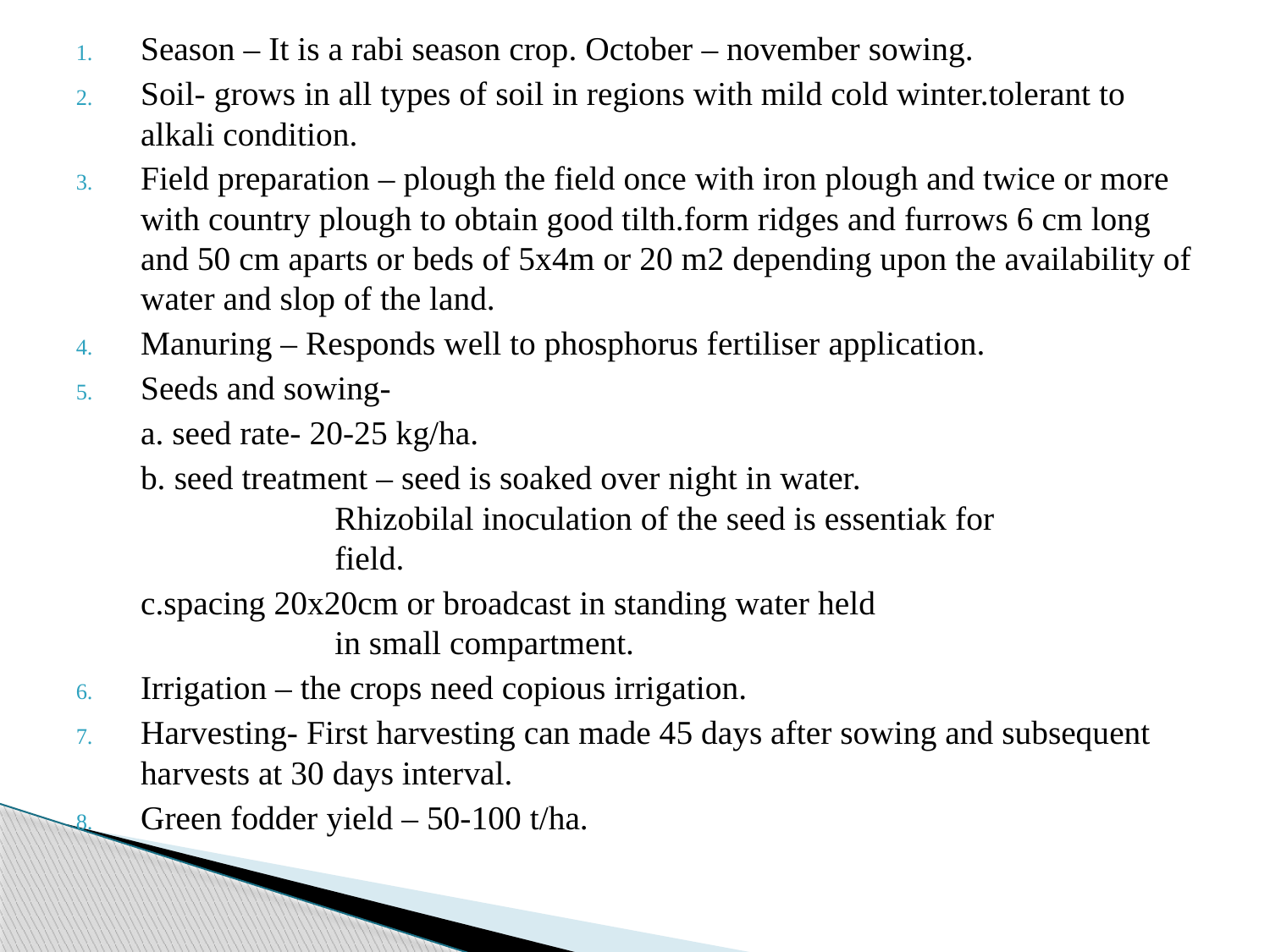

Season – It is a rabi season crop. October – november sowing.
Soil- grows in all types of soil in regions with mild cold winter.tolerant to alkali condition.
Field preparation – plough the field once with iron plough and twice or more with country plough to obtain good tilth.form ridges and furrows 6 cm long and 50 cm aparts or beds of 5x4m or 20 m2 depending upon the availability of water and slop of the land.
Manuring – Responds well to phosphorus fertiliser application.
Seeds and sowing-
 			a. seed rate- 20-25 kg/ha.
			b. seed treatment – seed is soaked over night in water.
                       Rhizobilal inoculation of the seed is essentiak for
                       field.
			c.spacing 20x20cm or broadcast in standing water held
                       in small compartment.
Irrigation – the crops need copious irrigation.
Harvesting- First harvesting can made 45 days after sowing and subsequent harvests at 30 days interval.
Green fodder yield – 50-100 t/ha.